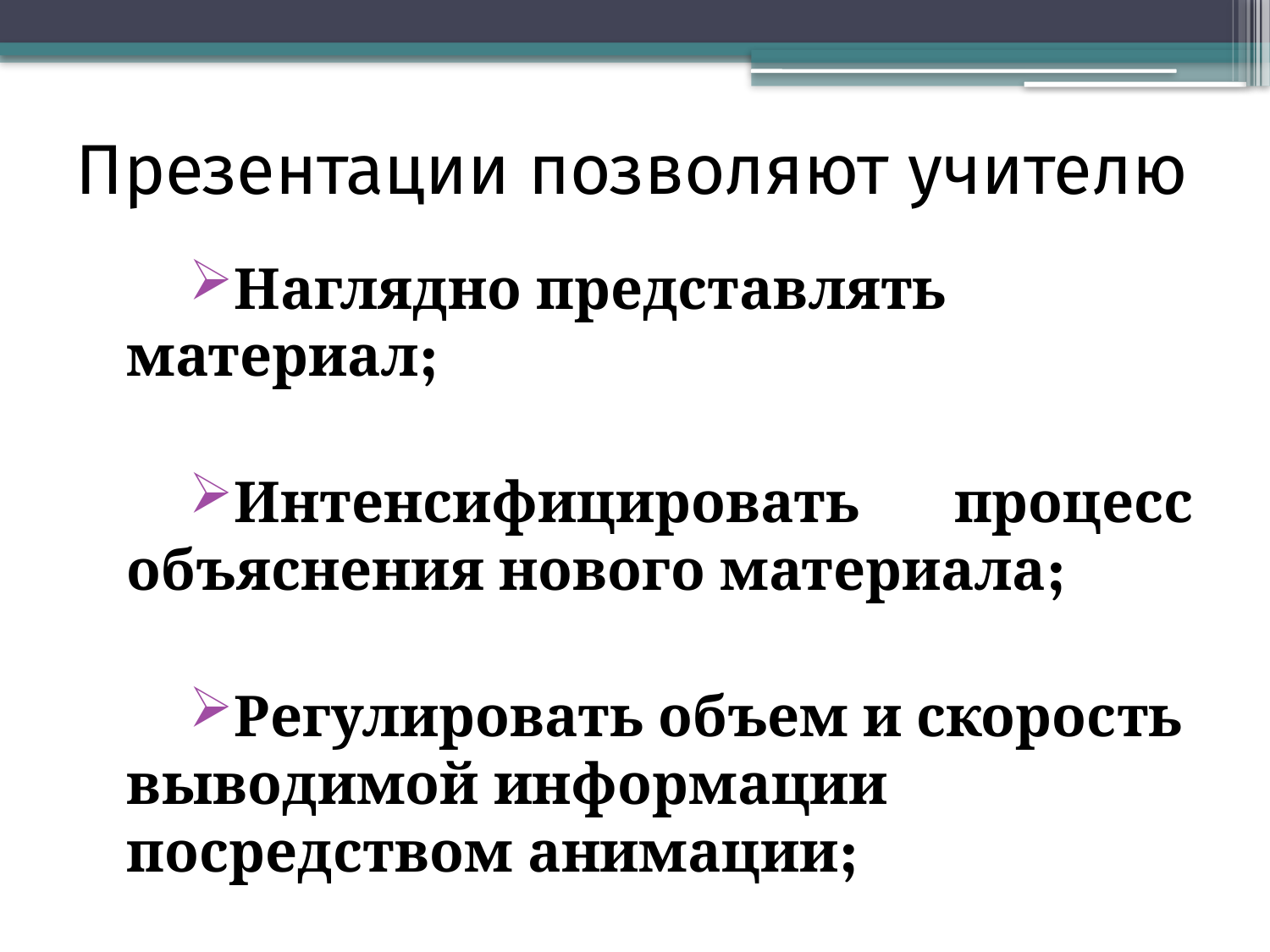

# Презентации позволяют учителю
Наглядно представлять материал;

Интенсифицировать процесс объяснения нового материала;

Регулировать объем и скорость выводимой информации посредством анимации;